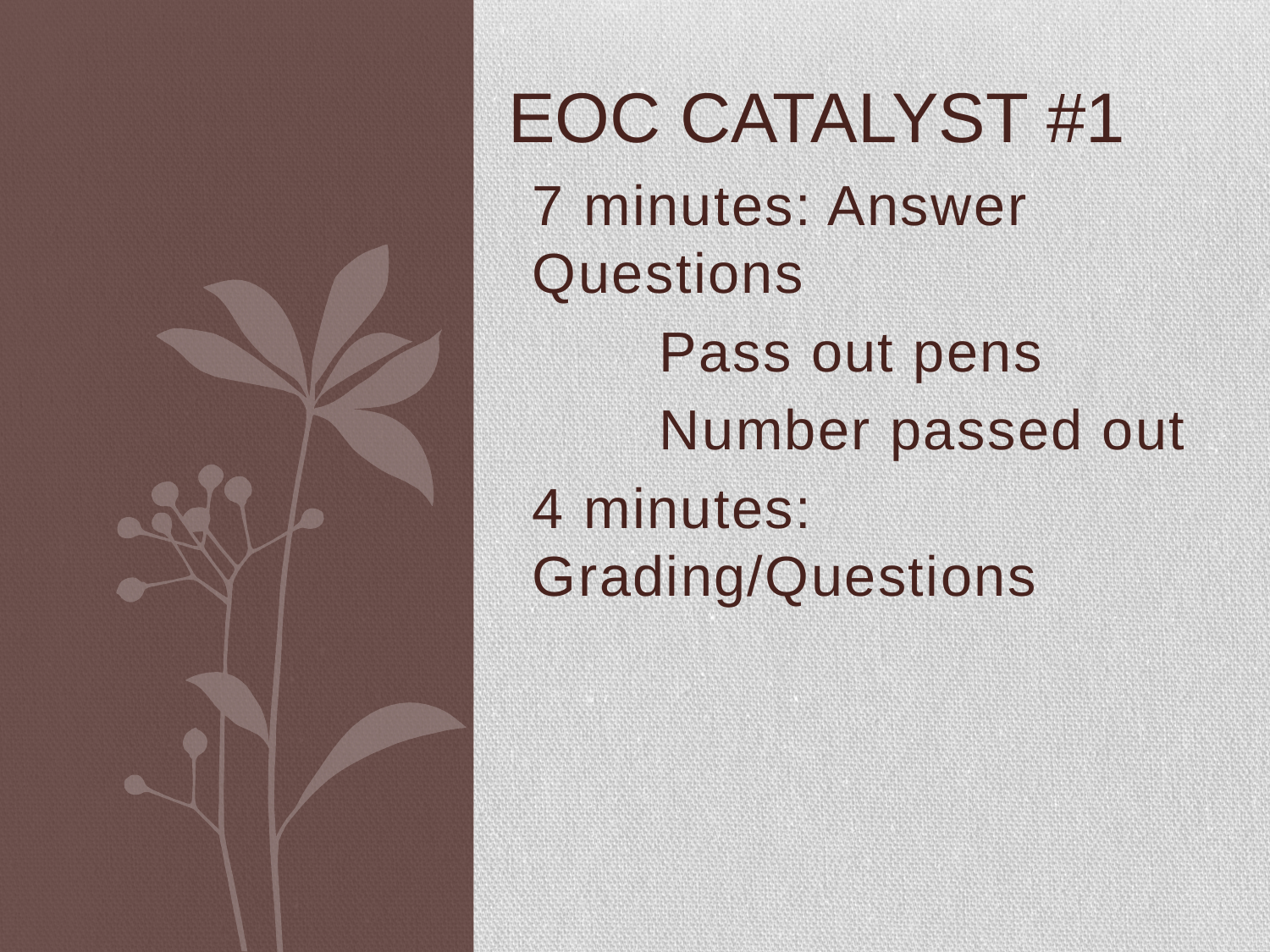

# EOC CATALYST #1
7 minutes: Answer Questions
	Pass out pens
	Number passed out
4 minutes: Grading/Questions